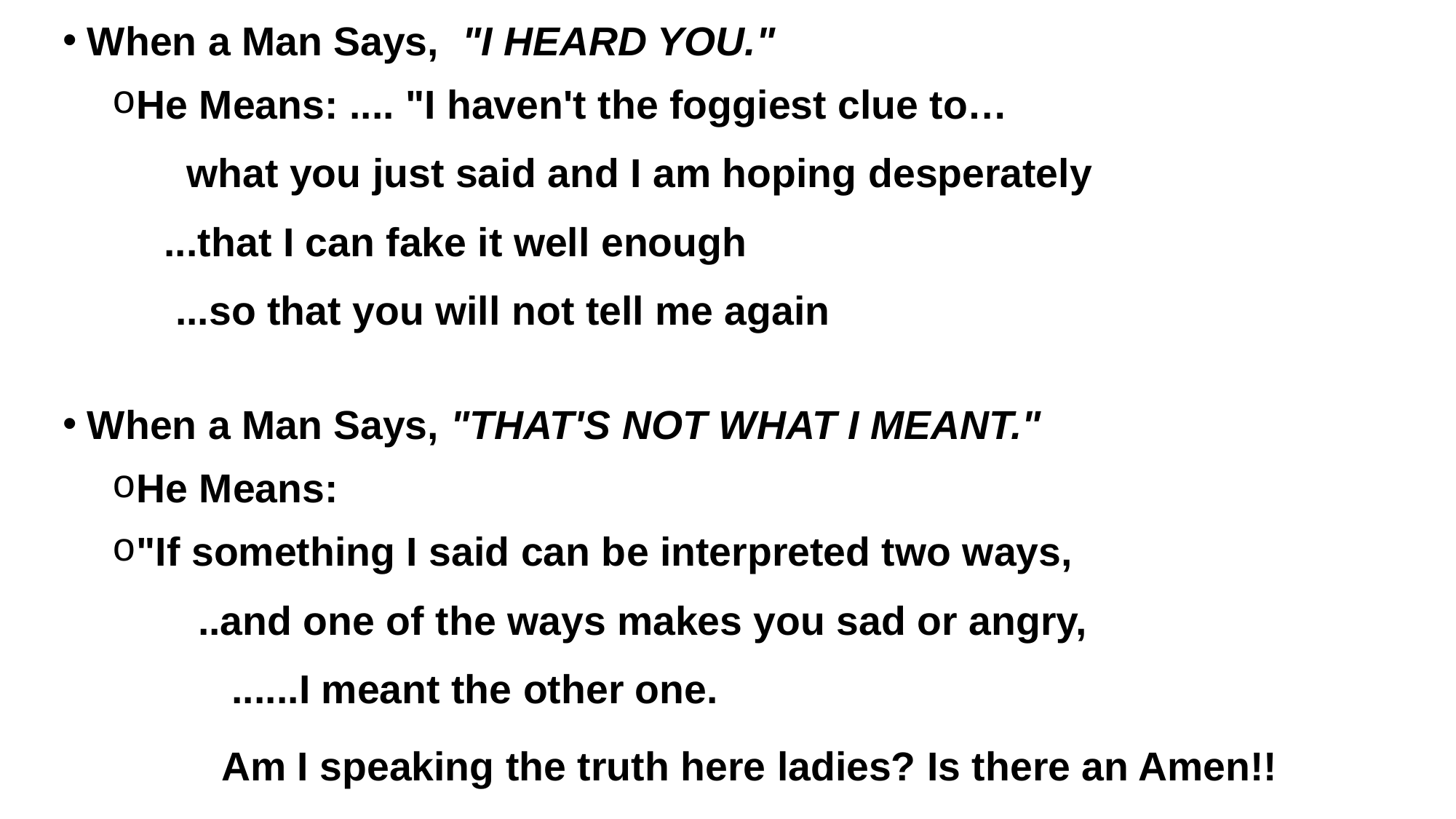

When a Man Says,  "I HEARD YOU."
He Means: .... "I haven't the foggiest clue to…
           what you just said and I am hoping desperately
         ...that I can fake it well enough
          ...so that you will not tell me again

When a Man Says, "THAT'S NOT WHAT I MEANT."
He Means:
"If something I said can be interpreted two ways,
            ..and one of the ways makes you sad or angry,
               ......I meant the other one.
 Am I speaking the truth here ladies? Is there an Amen!!